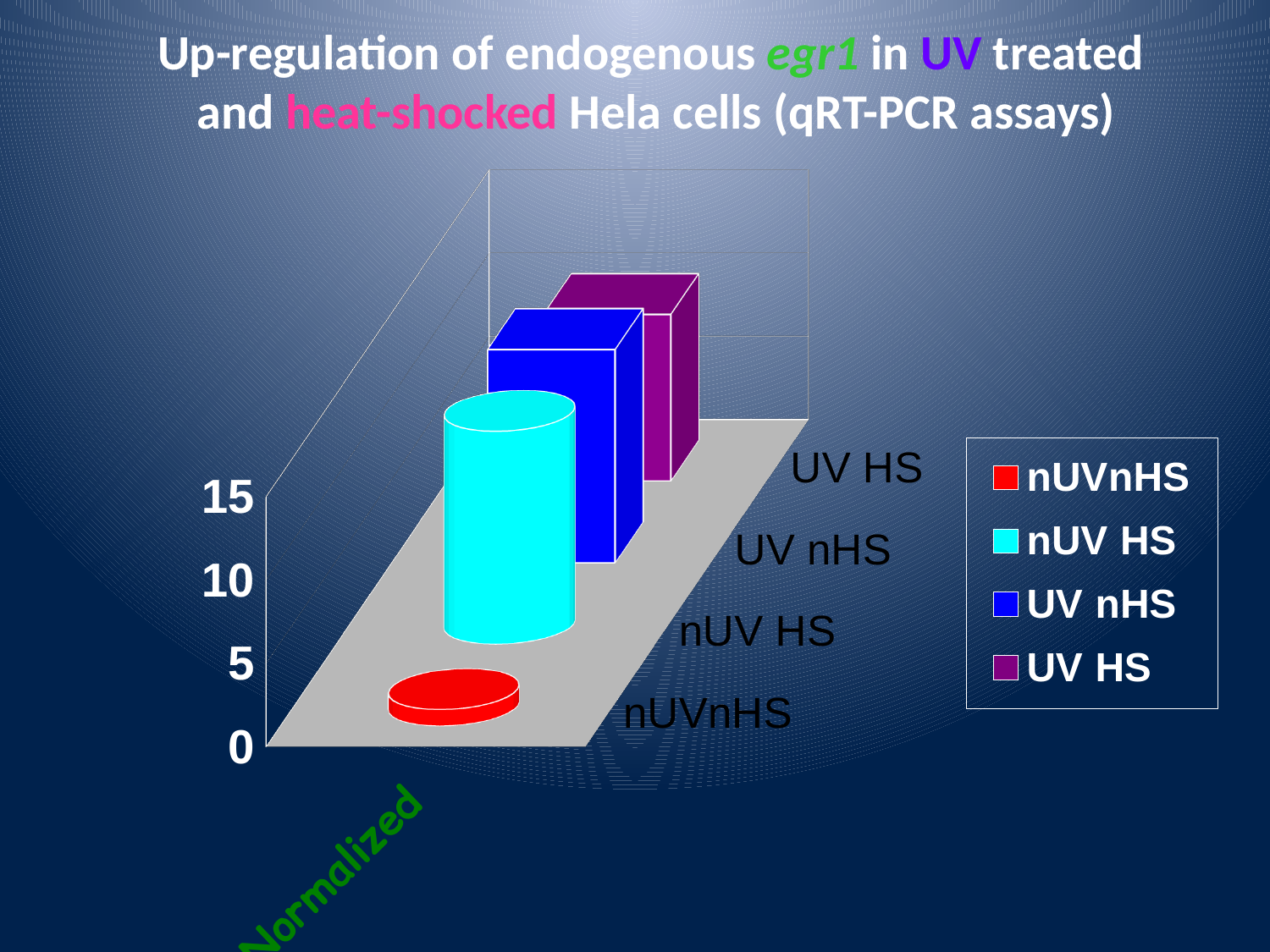

# Up-regulation of endogenous egr1 in UV treated and heat-shocked Hela cells (qRT-PCR assays)

[unsupported chart]